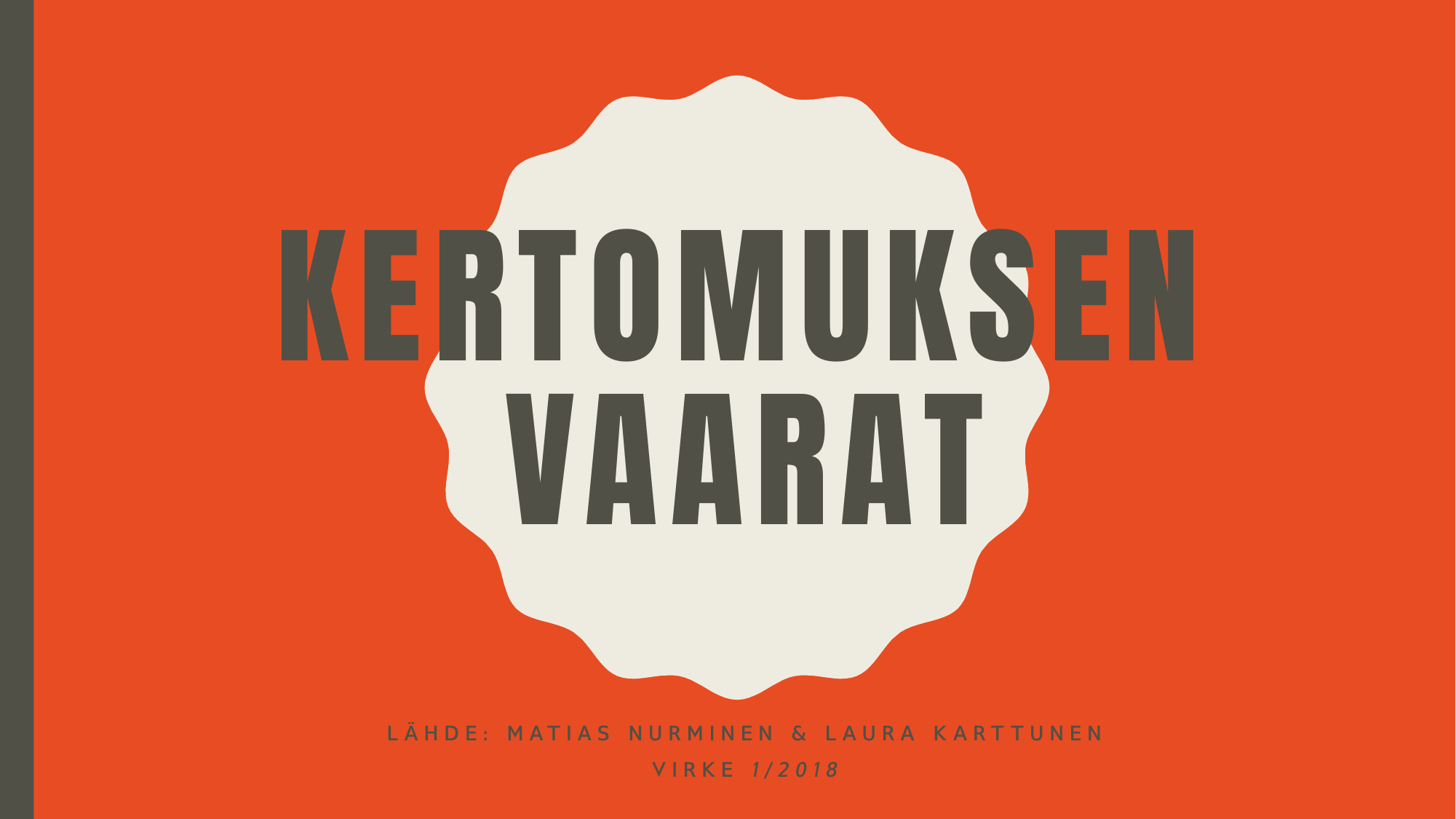

# Kertomuksen vaarat
lähde: Matias Nurminen & Laura Karttunen
Virke 1/2018